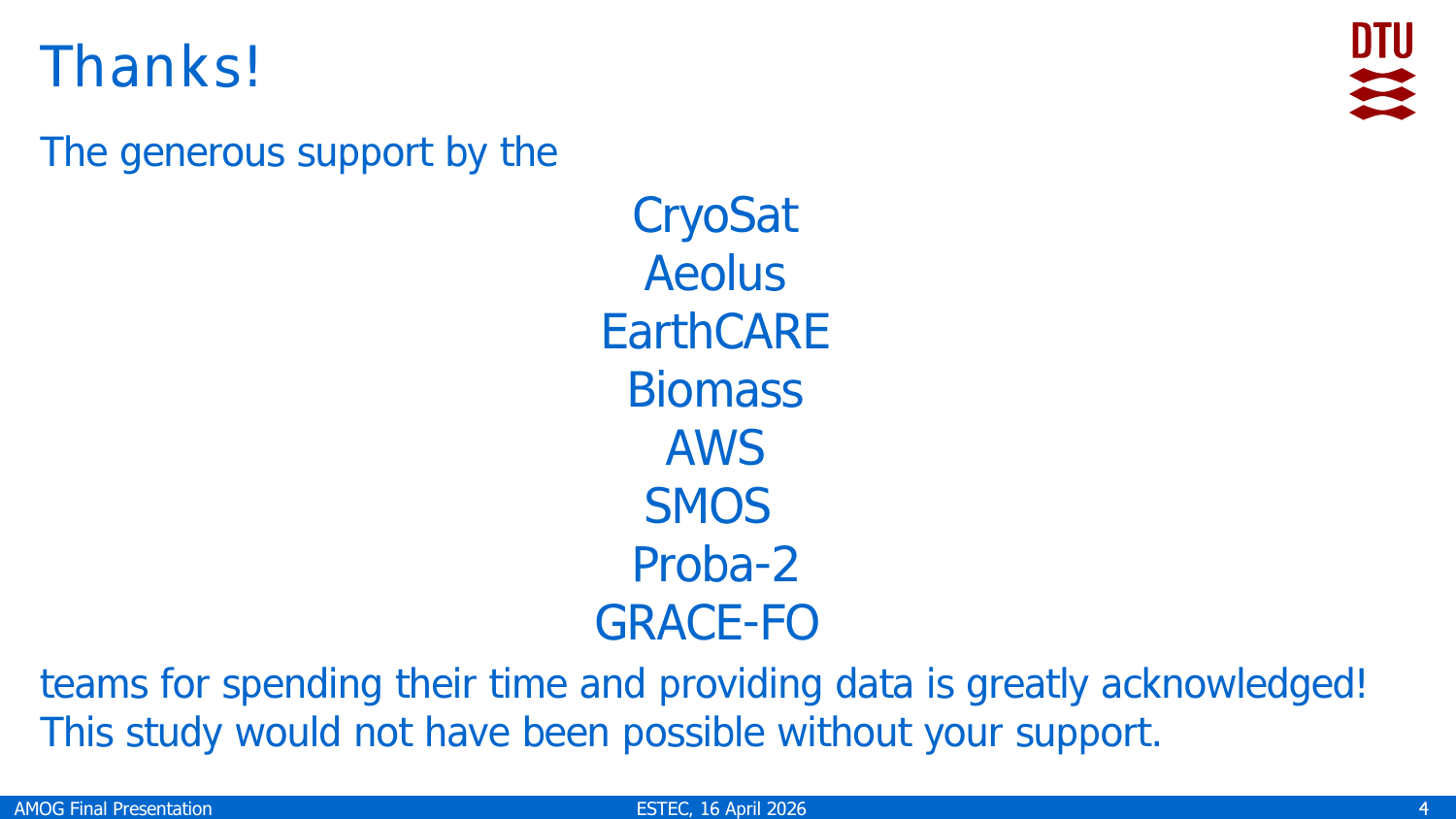

# Thanks!
The generous support by the
CryoSat
Aeolus
EarthCARE
Biomass
AWS
SMOS
Proba-2
GRACE-FO
teams for spending their time and providing data is greatly acknowledged!
This study would not have been possible without your support.